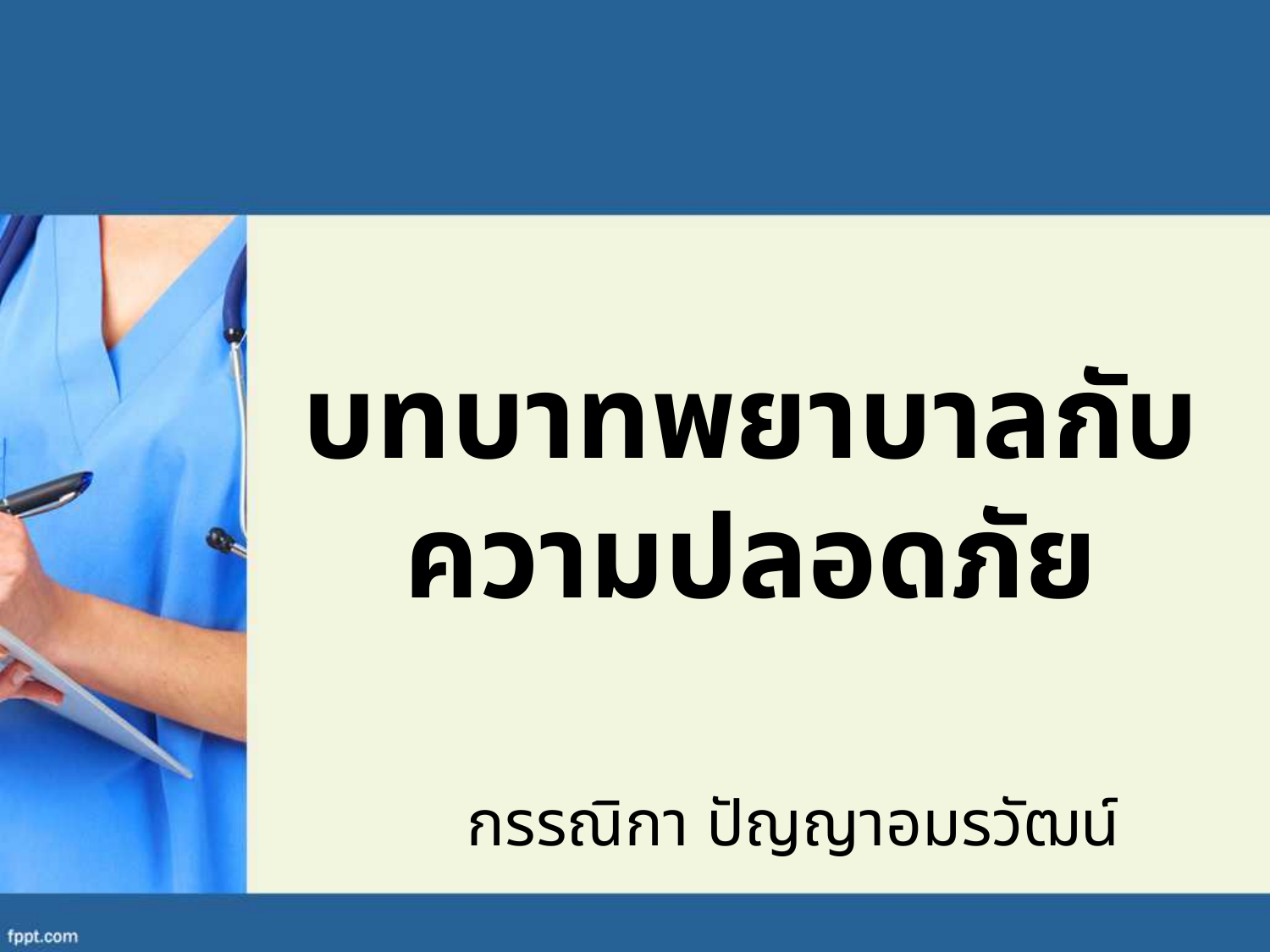

# บทบาทพยาบาลกับความปลอดภัย
กรรณิกา ปัญญาอมรวัฒน์